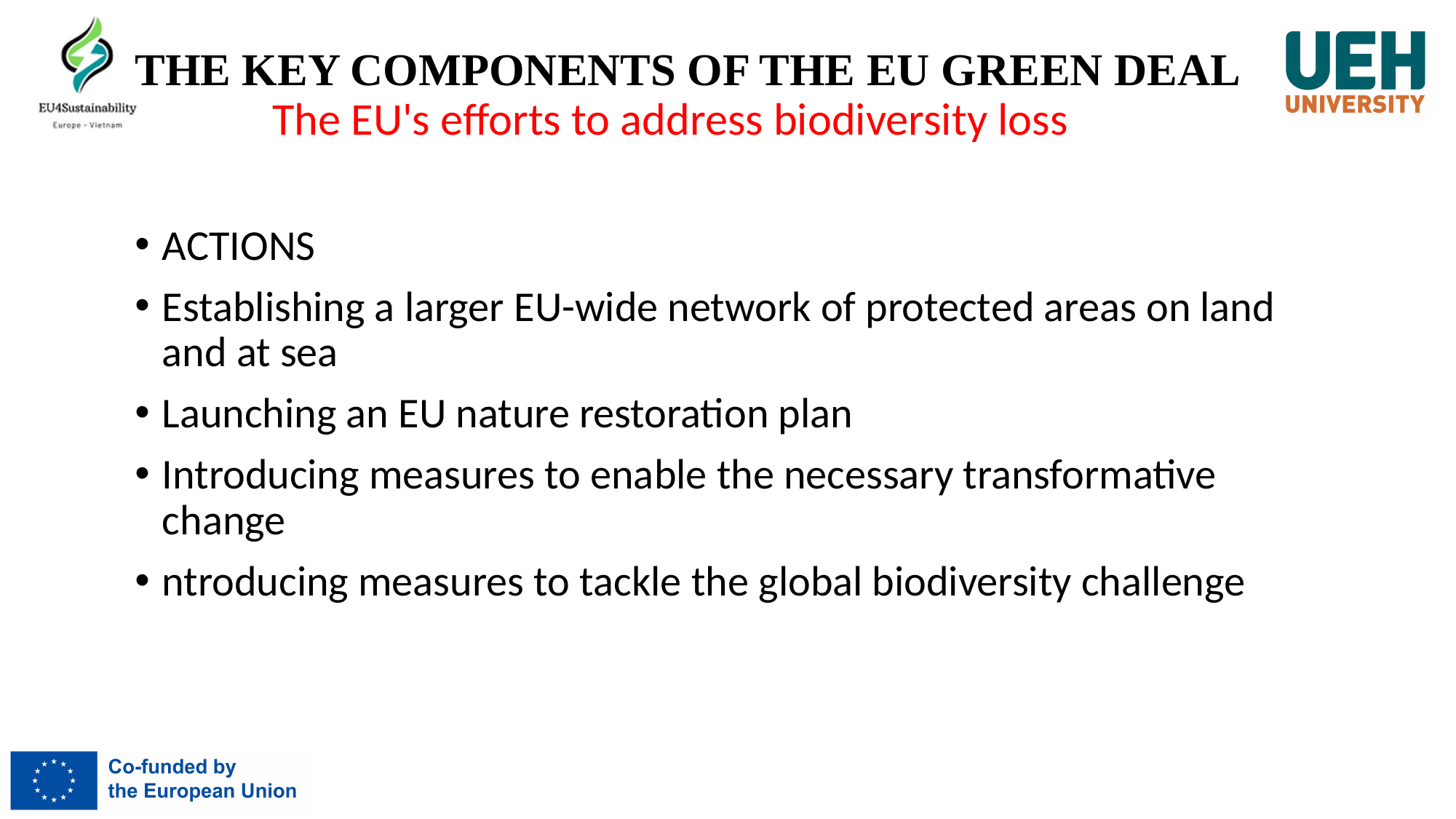

# THE KEY COMPONENTS OF THE EU GREEN DEAL The EU's efforts to address biodiversity loss
ACTIONS
Establishing a larger EU-wide network of protected areas on land and at sea
Launching an EU nature restoration plan
Introducing measures to enable the necessary transformative change
ntroducing measures to tackle the global biodiversity challenge